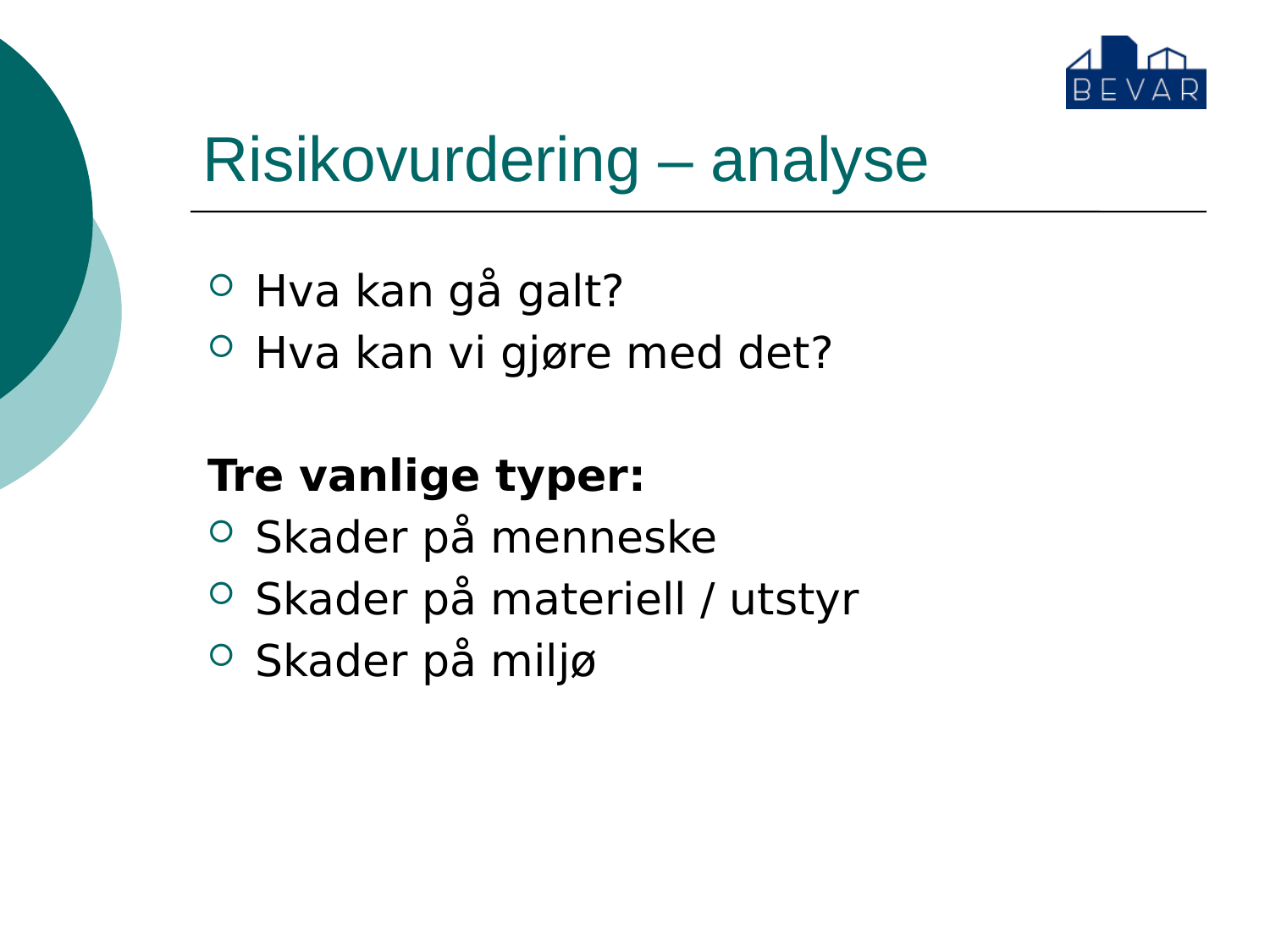

Risikovurdering – analyse
Hva kan gå galt?
Hva kan vi gjøre med det?

Tre vanlige typer:
Skader på menneske
Skader på materiell / utstyr
Skader på miljø